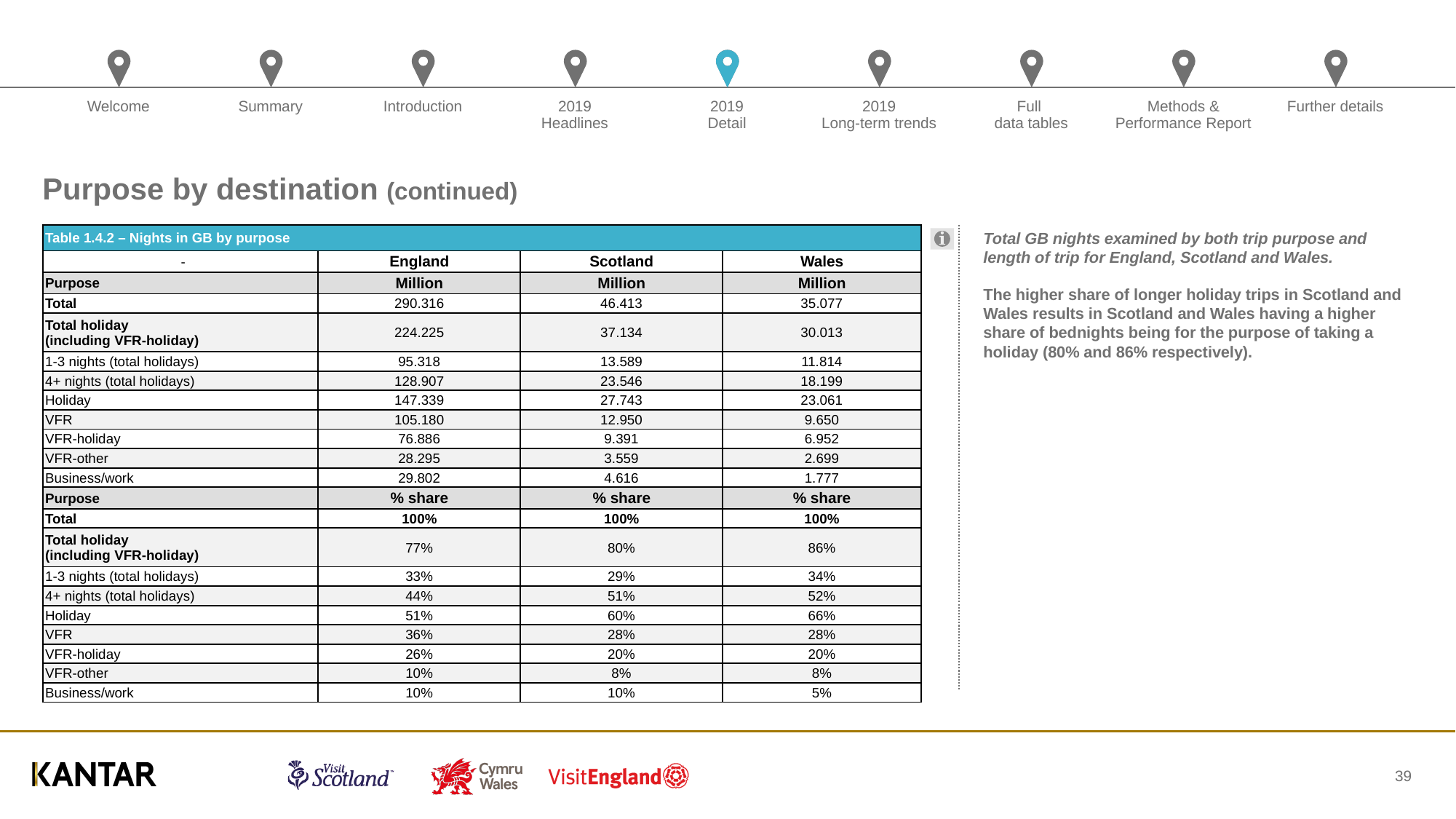

# Purpose by destination (continued)
| Table 1.4.2 – Nights in GB by purpose |  |  |  |
| --- | --- | --- | --- |
| - | England | Scotland | Wales |
| Purpose | Million | Million | Million |
| Total | 290.316 | 46.413 | 35.077 |
| Total holiday (including VFR-holiday) | 224.225 | 37.134 | 30.013 |
| 1-3 nights (total holidays) | 95.318 | 13.589 | 11.814 |
| 4+ nights (total holidays) | 128.907 | 23.546 | 18.199 |
| Holiday | 147.339 | 27.743 | 23.061 |
| VFR | 105.180 | 12.950 | 9.650 |
| VFR-holiday | 76.886 | 9.391 | 6.952 |
| VFR-other | 28.295 | 3.559 | 2.699 |
| Business/work | 29.802 | 4.616 | 1.777 |
| Purpose | % share | % share | % share |
| Total | 100% | 100% | 100% |
| Total holiday (including VFR-holiday) | 77% | 80% | 86% |
| 1-3 nights (total holidays) | 33% | 29% | 34% |
| 4+ nights (total holidays) | 44% | 51% | 52% |
| Holiday | 51% | 60% | 66% |
| VFR | 36% | 28% | 28% |
| VFR-holiday | 26% | 20% | 20% |
| VFR-other | 10% | 8% | 8% |
| Business/work | 10% | 10% | 5% |

Total GB nights examined by both trip purpose and length of trip for England, Scotland and Wales.
The higher share of longer holiday trips in Scotland and Wales results in Scotland and Wales having a higher share of bednights being for the purpose of taking a holiday (80% and 86% respectively).

39